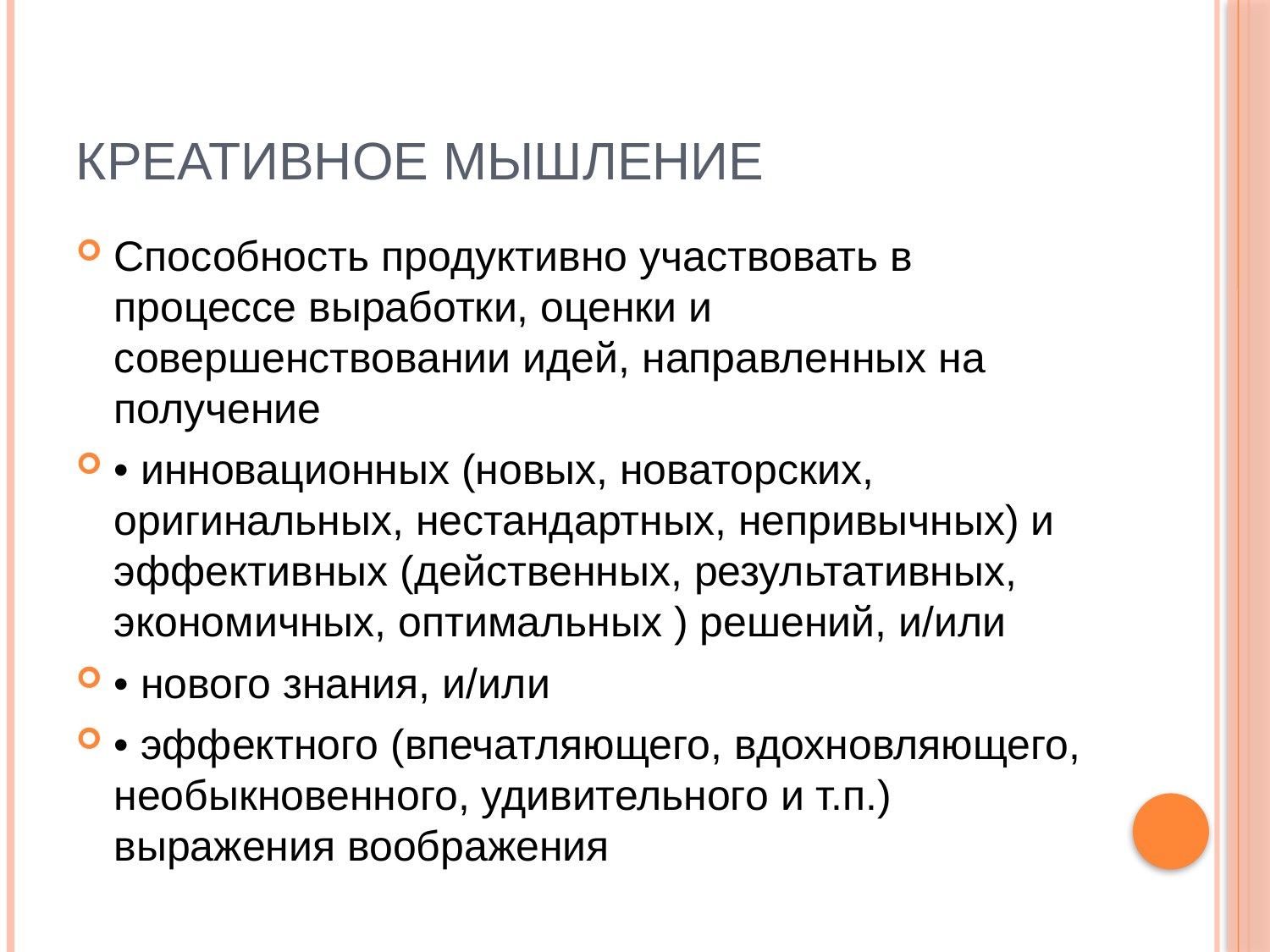

# КРЕАТИВНОЕ МЫШЛЕНИЕ
Способность продуктивно участвовать в процессе выработки, оценки и совершенствовании идей, направленных на получение
• инновационных (новых, новаторских, оригинальных, нестандартных, непривычных) и эффективных (действенных, результативных, экономичных, оптимальных ) решений, и/или
• нового знания, и/или
• эффектного (впечатляющего, вдохновляющего, необыкновенного, удивительного и т.п.) выражения воображения